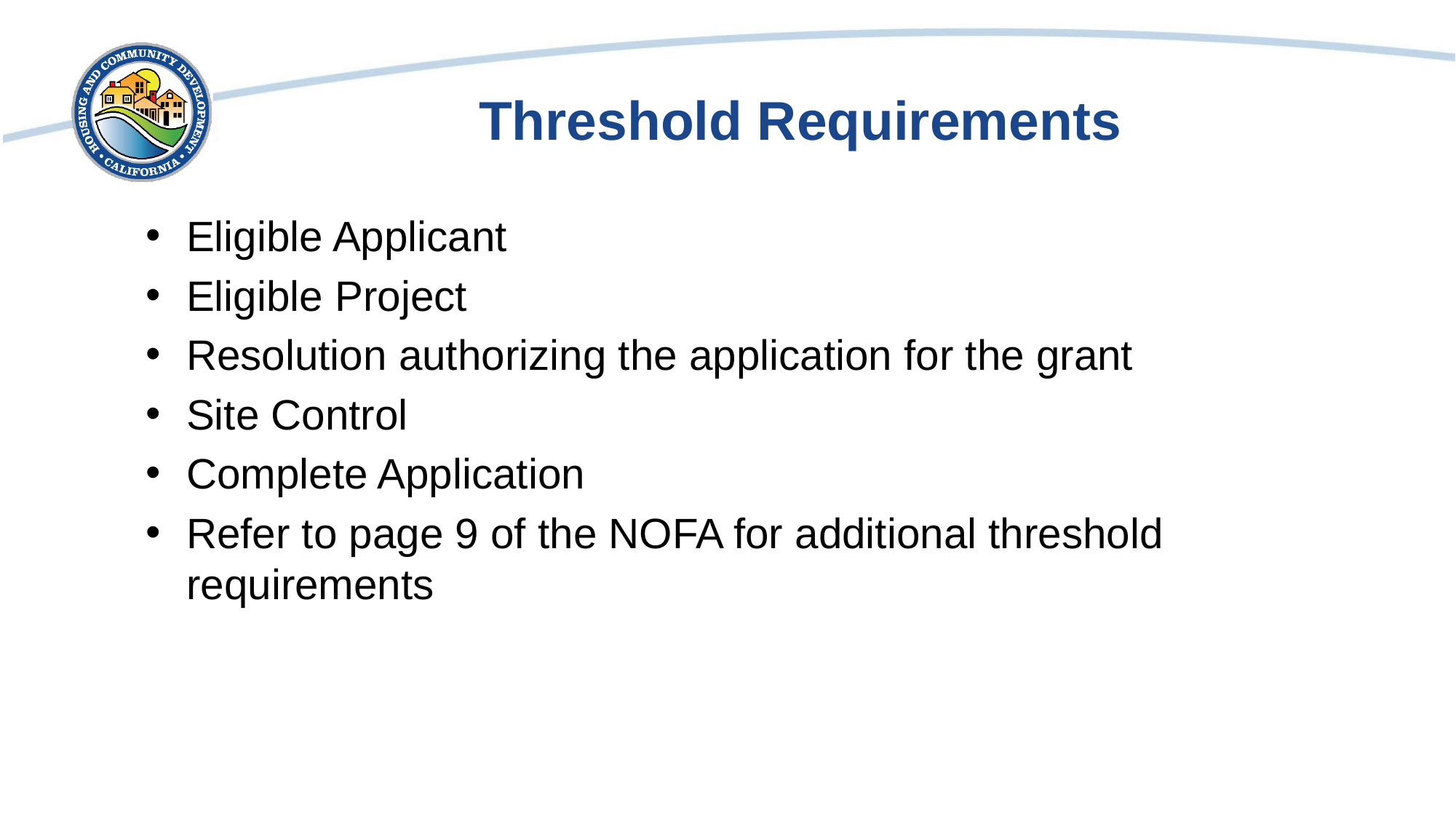

# Threshold Requirements
Eligible Applicant
Eligible Project
Resolution authorizing the application for the grant
Site Control
Complete Application
Refer to page 9 of the NOFA for additional threshold requirements